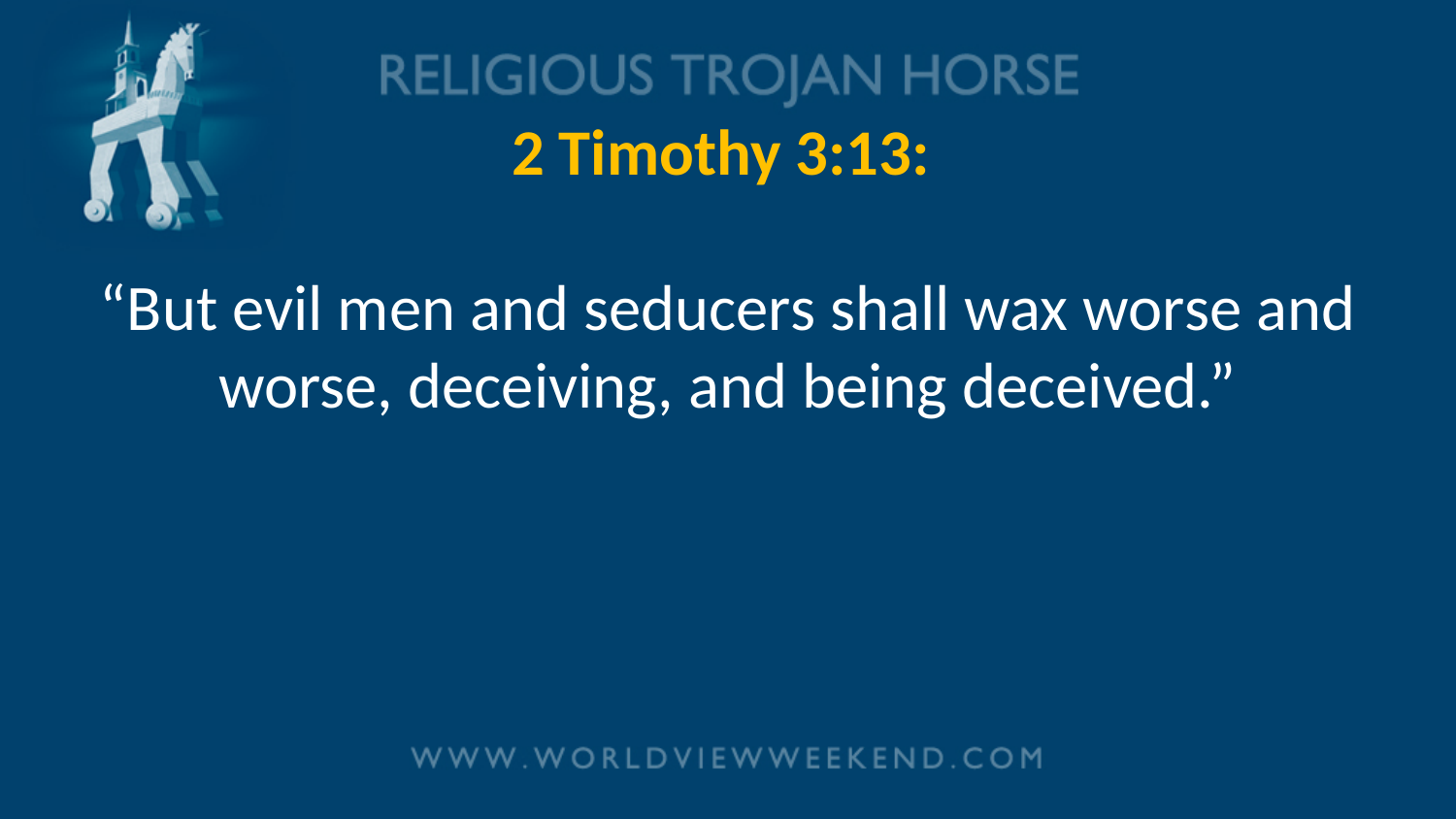

# 2 Timothy 3:13: “But evil men and seducers shall wax worse and worse, deceiving, and being deceived.”